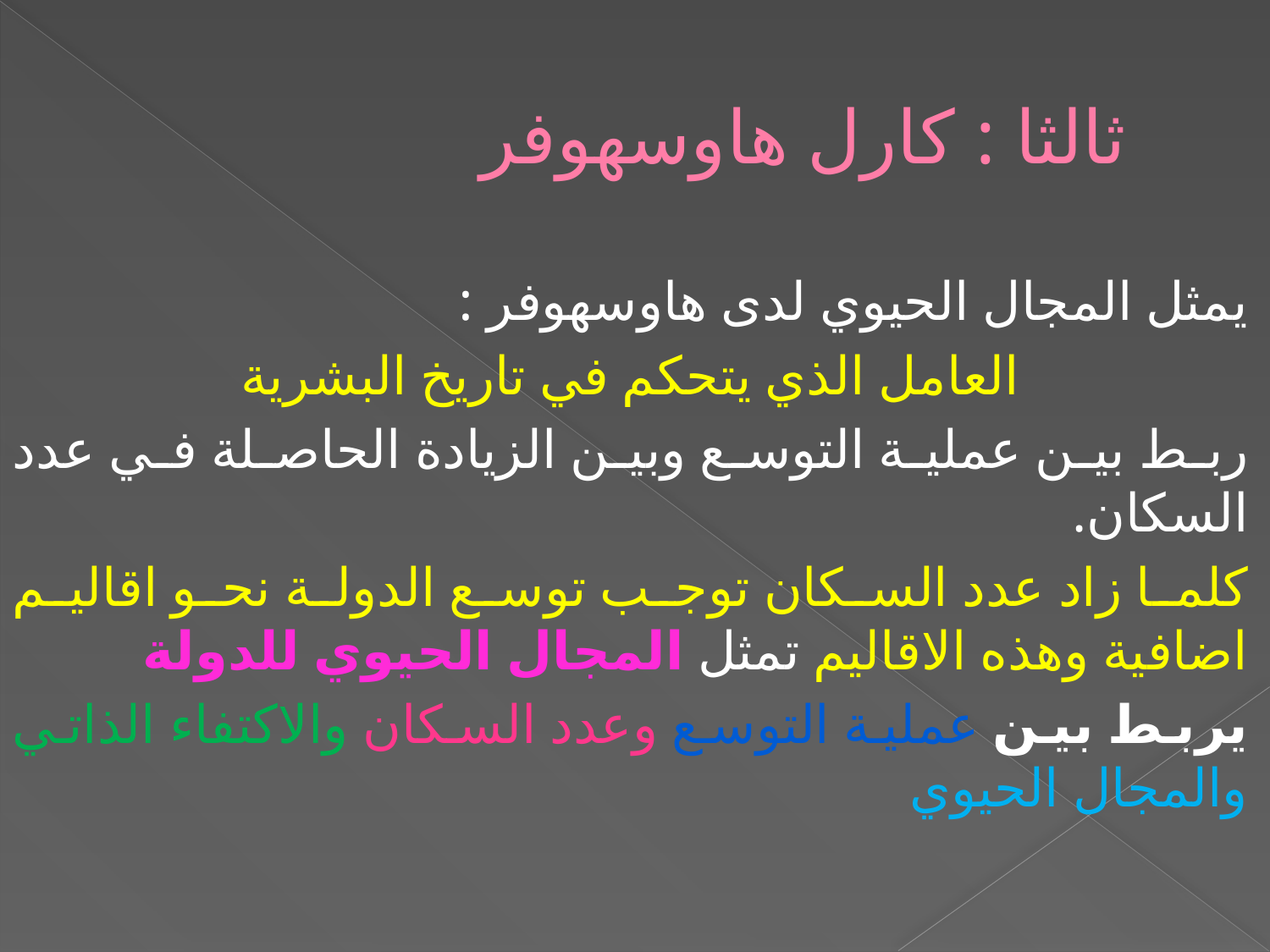

# ثالثا : كارل هاوسهوفر
يمثل المجال الحيوي لدى هاوسهوفر :
العامل الذي يتحكم في تاريخ البشرية
ربط بين عملية التوسع وبين الزيادة الحاصلة في عدد السكان.
كلما زاد عدد السكان توجب توسع الدولة نحو اقاليم اضافية وهذه الاقاليم تمثل المجال الحيوي للدولة
يربط بين عملية التوسع وعدد السكان والاكتفاء الذاتي والمجال الحيوي